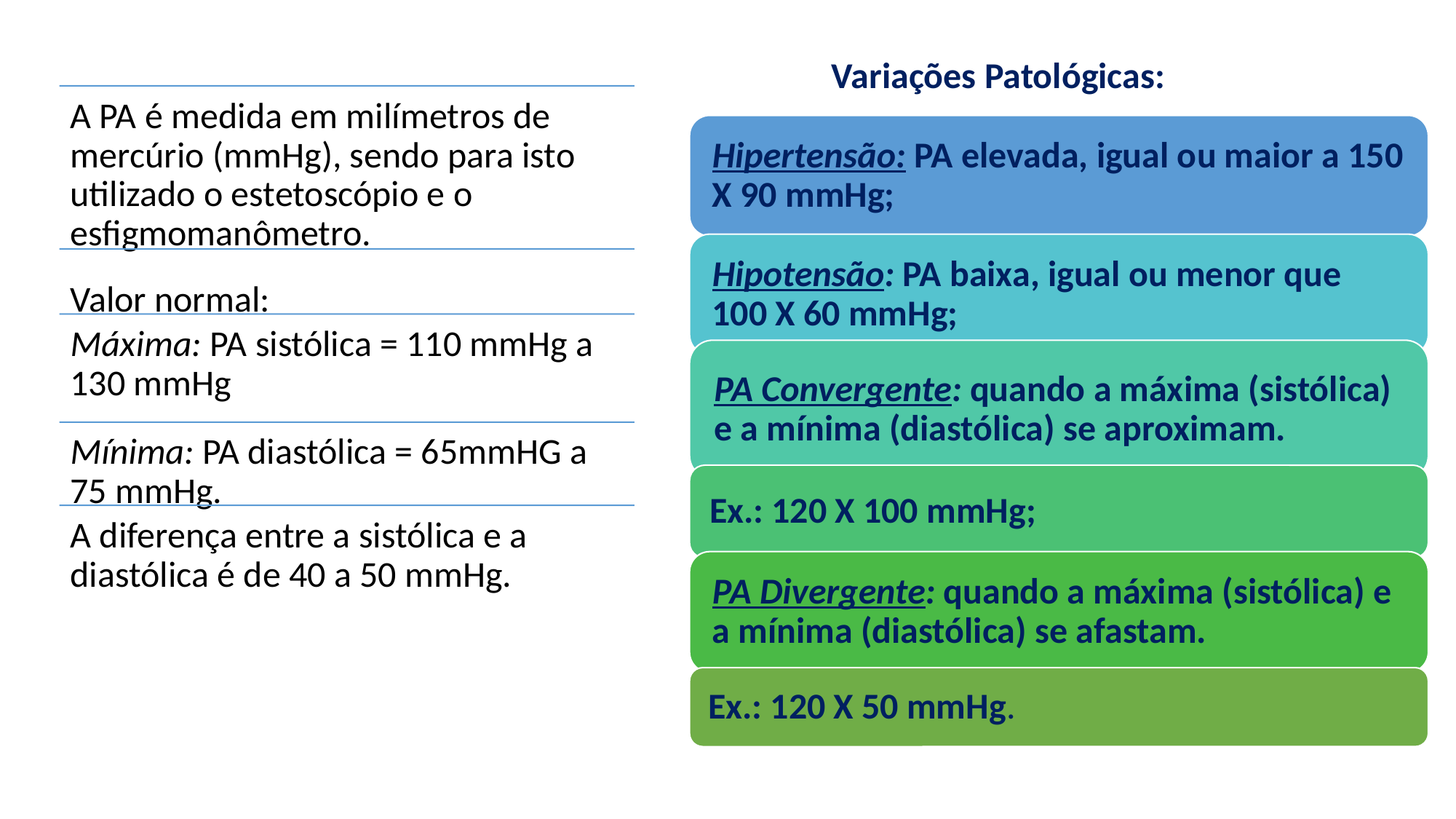

Variações Patológicas:
A PA é medida em milímetros de mercúrio (mmHg), sendo para isto utilizado o estetoscópio e o esfigmomanômetro.
Valor normal:
Máxima: PA sistólica = 110 mmHg a 130 mmHg
Mínima: PA diastólica = 65mmHG a 75 mmHg.
A diferença entre a sistólica e a diastólica é de 40 a 50 mmHg.
Hipertensão: PA elevada, igual ou maior a 150 X 90 mmHg;
Hipotensão: PA baixa, igual ou menor que  100 X 60 mmHg;
PA Convergente: quando a máxima (sistólica) e a mínima (diastólica) se aproximam.
Ex.: 120 X 100 mmHg;
PA Divergente: quando a máxima (sistólica) e a mínima (diastólica) se afastam.
Ex.: 120 X 50 mmHg.